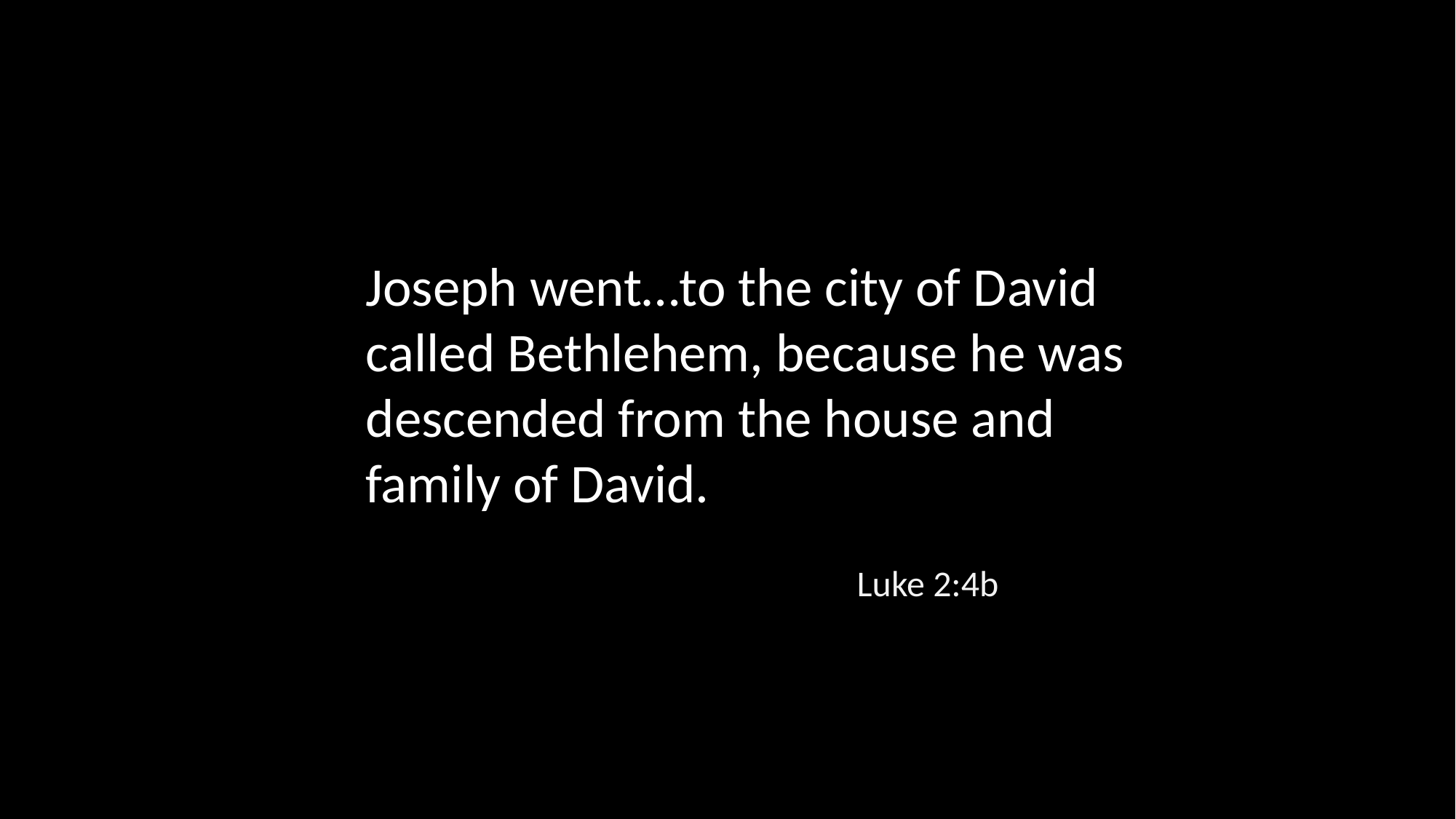

Joseph went…to the city of David called Bethlehem, because he was descended from the house and family of David.
Luke 2:4b